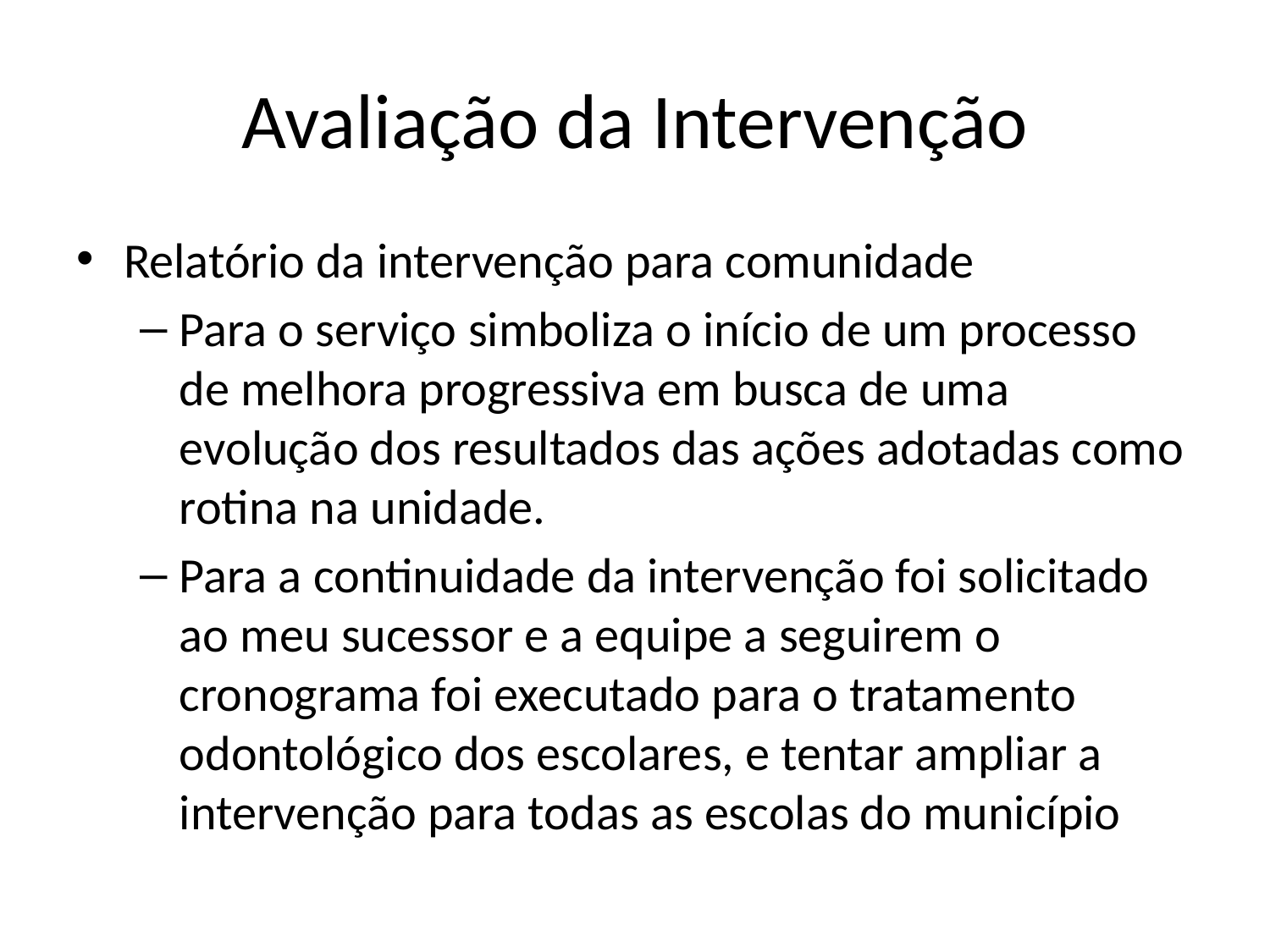

# Avaliação da Intervenção
Relatório da intervenção para comunidade
Para o serviço simboliza o início de um processo de melhora progressiva em busca de uma evolução dos resultados das ações adotadas como rotina na unidade.
Para a continuidade da intervenção foi solicitado ao meu sucessor e a equipe a seguirem o cronograma foi executado para o tratamento odontológico dos escolares, e tentar ampliar a intervenção para todas as escolas do município